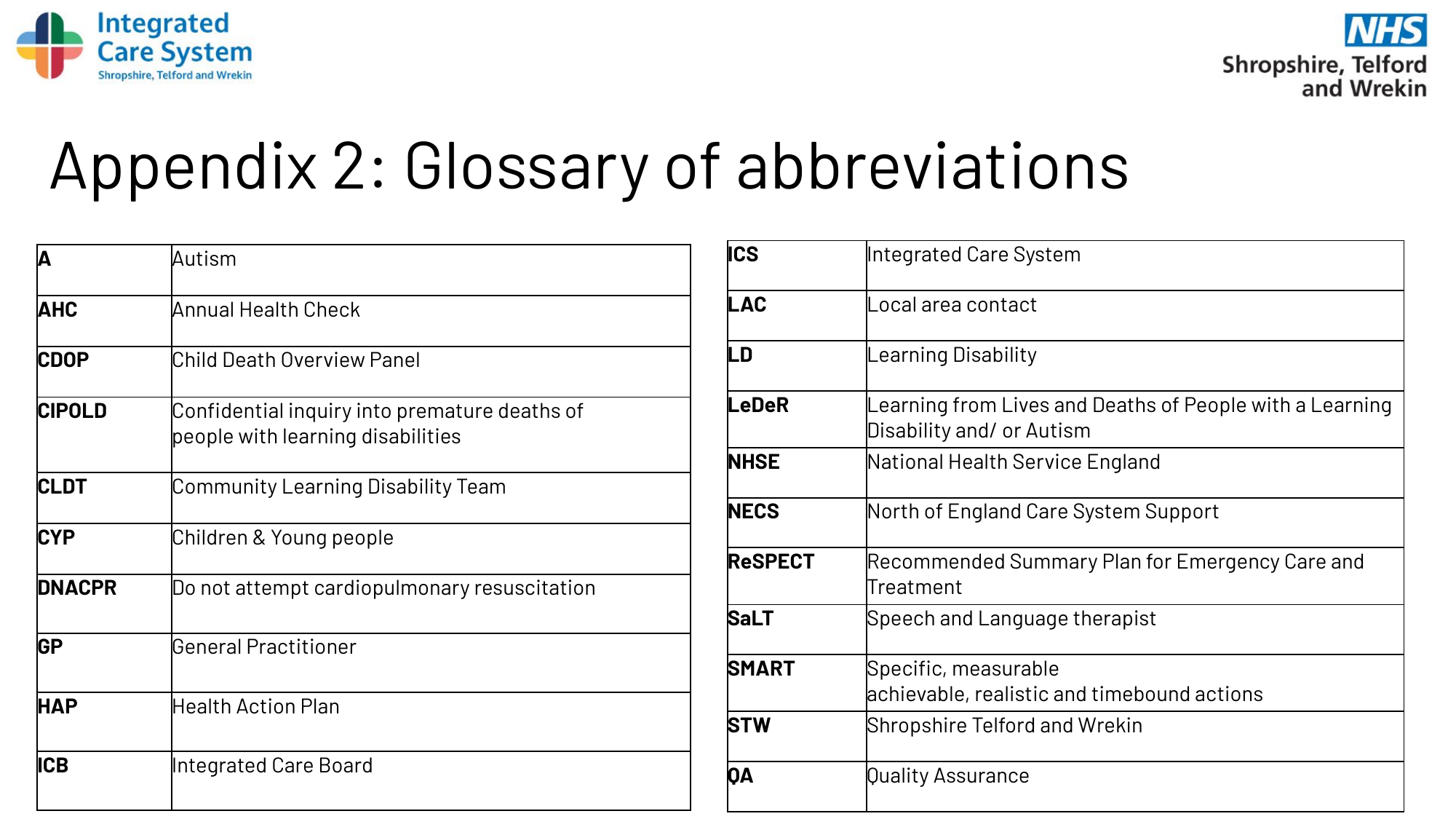

# Appendix 2: Glossary of abbreviations
| ICS | Integrated Care System |
| --- | --- |
| LAC | Local area contact |
| LD | Learning Disability |
| LeDeR | Learning from Lives and Deaths of People with a Learning Disability and/ or Autism |
| NHSE | National Health Service England |
| NECS | North of England Care System Support |
| ReSPECT | Recommended Summary Plan for Emergency Care and Treatment |
| SaLT | Speech and Language therapist |
| SMART | Specific, measurable  achievable, realistic and timebound actions |
| STW | Shropshire Telford and Wrekin |
| QA | Quality Assurance |
| A | Autism |
| --- | --- |
| AHC | Annual Health Check |
| CDOP | Child Death Overview Panel |
| CIPOLD | Confidential inquiry into premature deaths of people with learning disabilities |
| CLDT | Community Learning Disability Team |
| CYP | Children & Young people |
| DNACPR | Do not attempt cardiopulmonary resuscitation |
| GP | General Practitioner |
| HAP | Health Action Plan |
| ICB | Integrated Care Board |